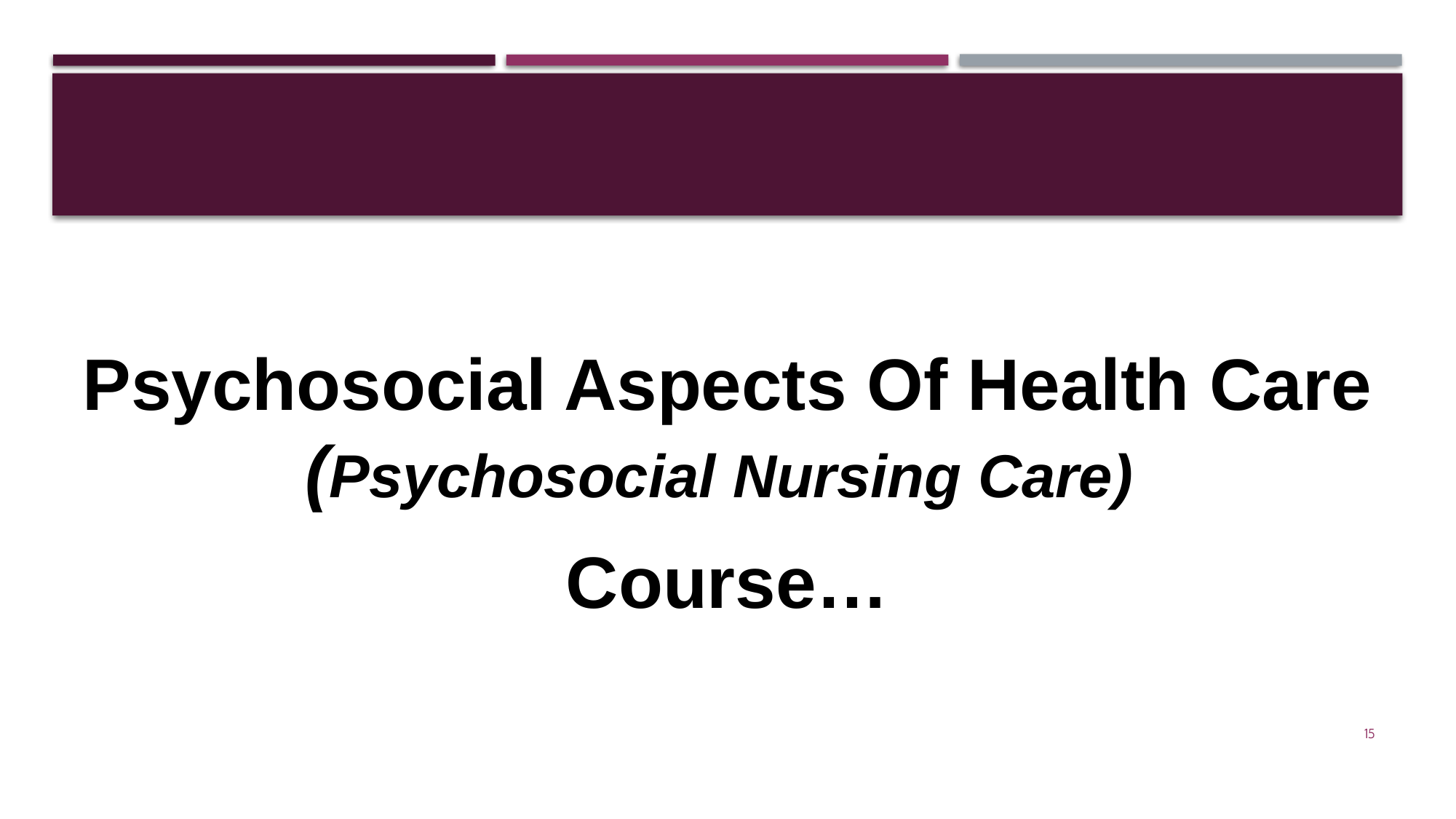

#
Psychosocial Aspects Of Health Care (Psychosocial Nursing Care)
Course…
15